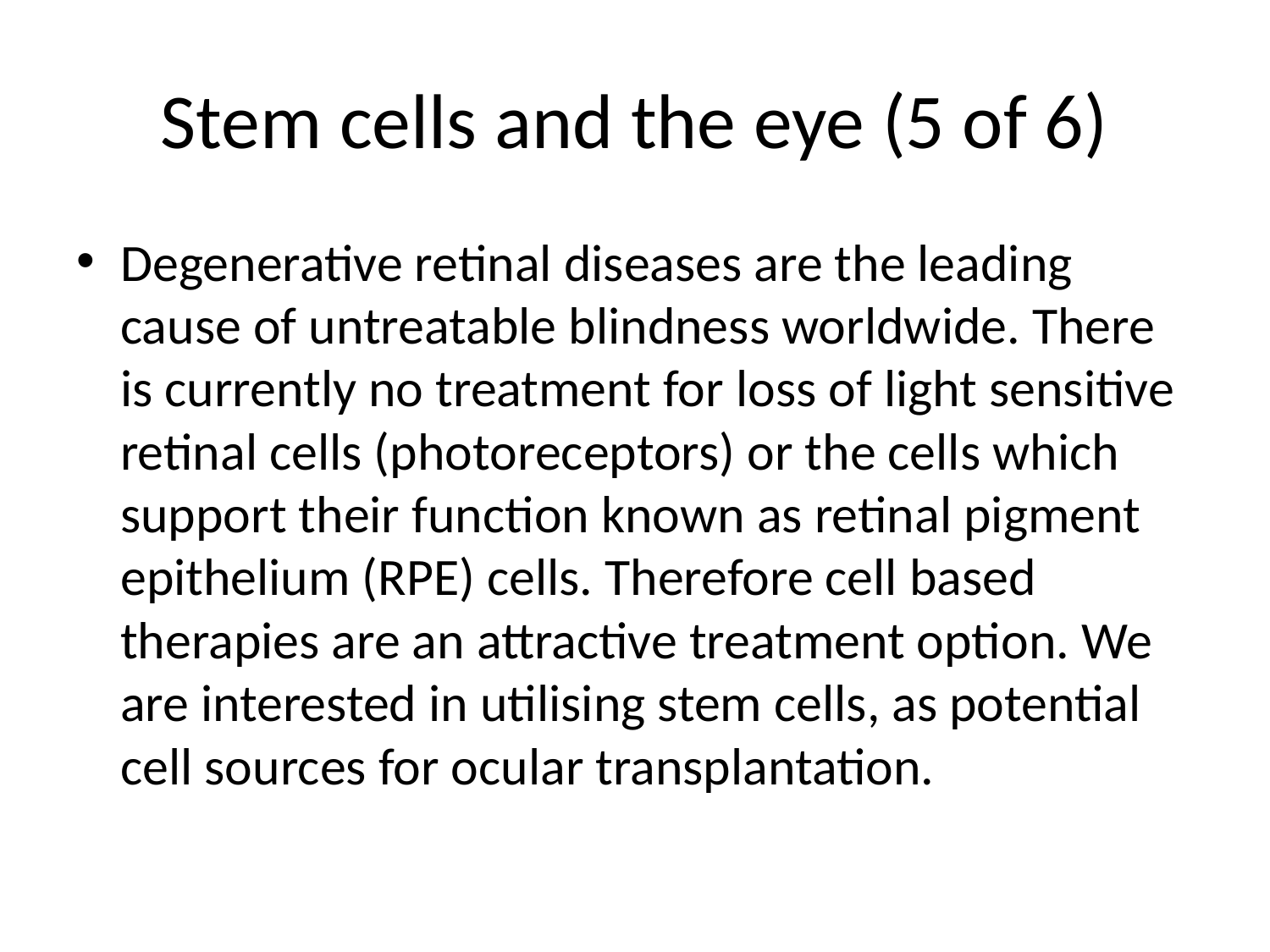

# Stem cells and the eye (5 of 6)
Degenerative retinal diseases are the leading cause of untreatable blindness worldwide. There is currently no treatment for loss of light sensitive retinal cells (photoreceptors) or the cells which support their function known as retinal pigment epithelium (RPE) cells. Therefore cell based therapies are an attractive treatment option. We are interested in utilising stem cells, as potential cell sources for ocular transplantation.